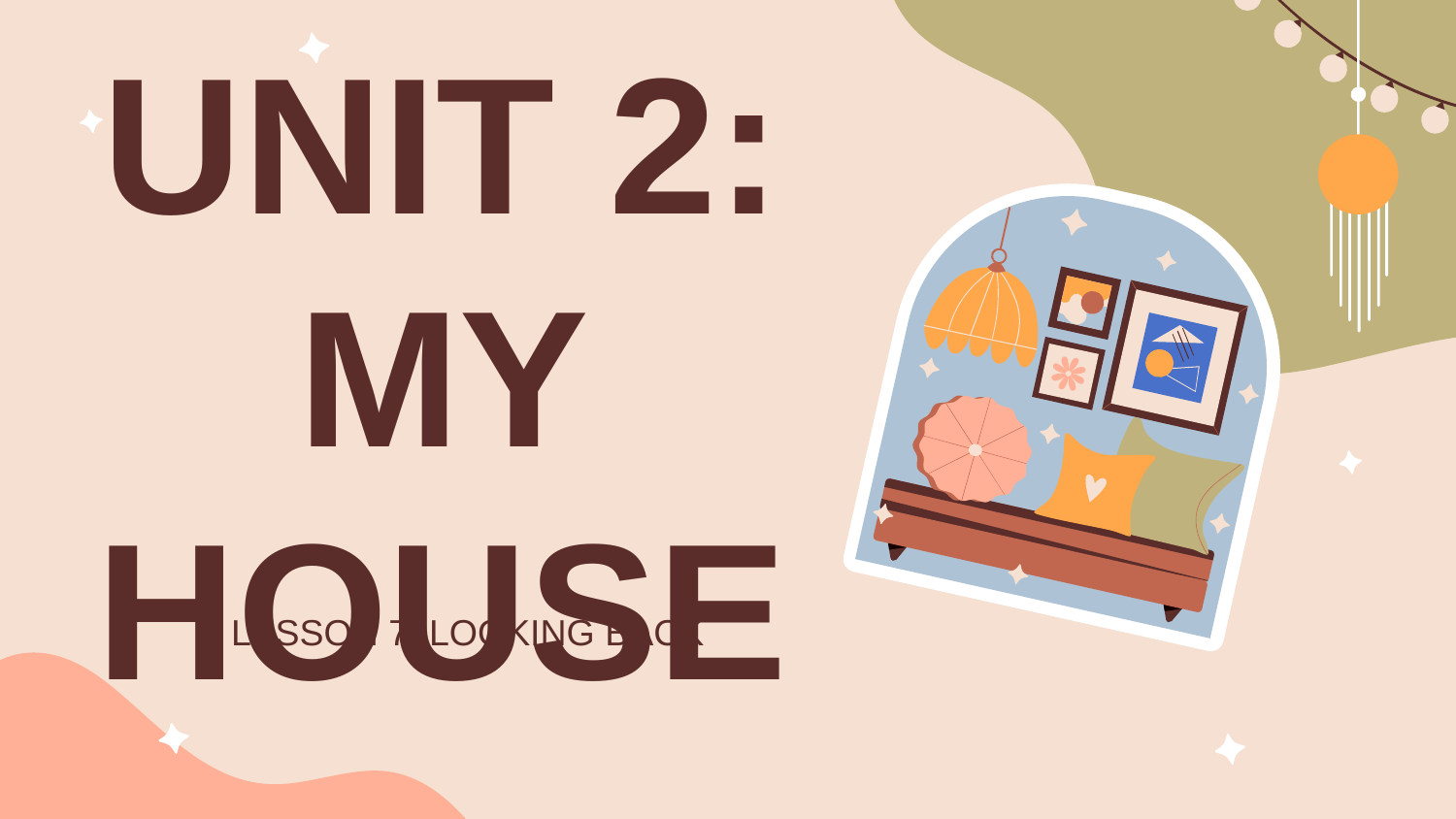

# UNIT 2: MY HOUSE

LESSON 7: LOOKING BACK